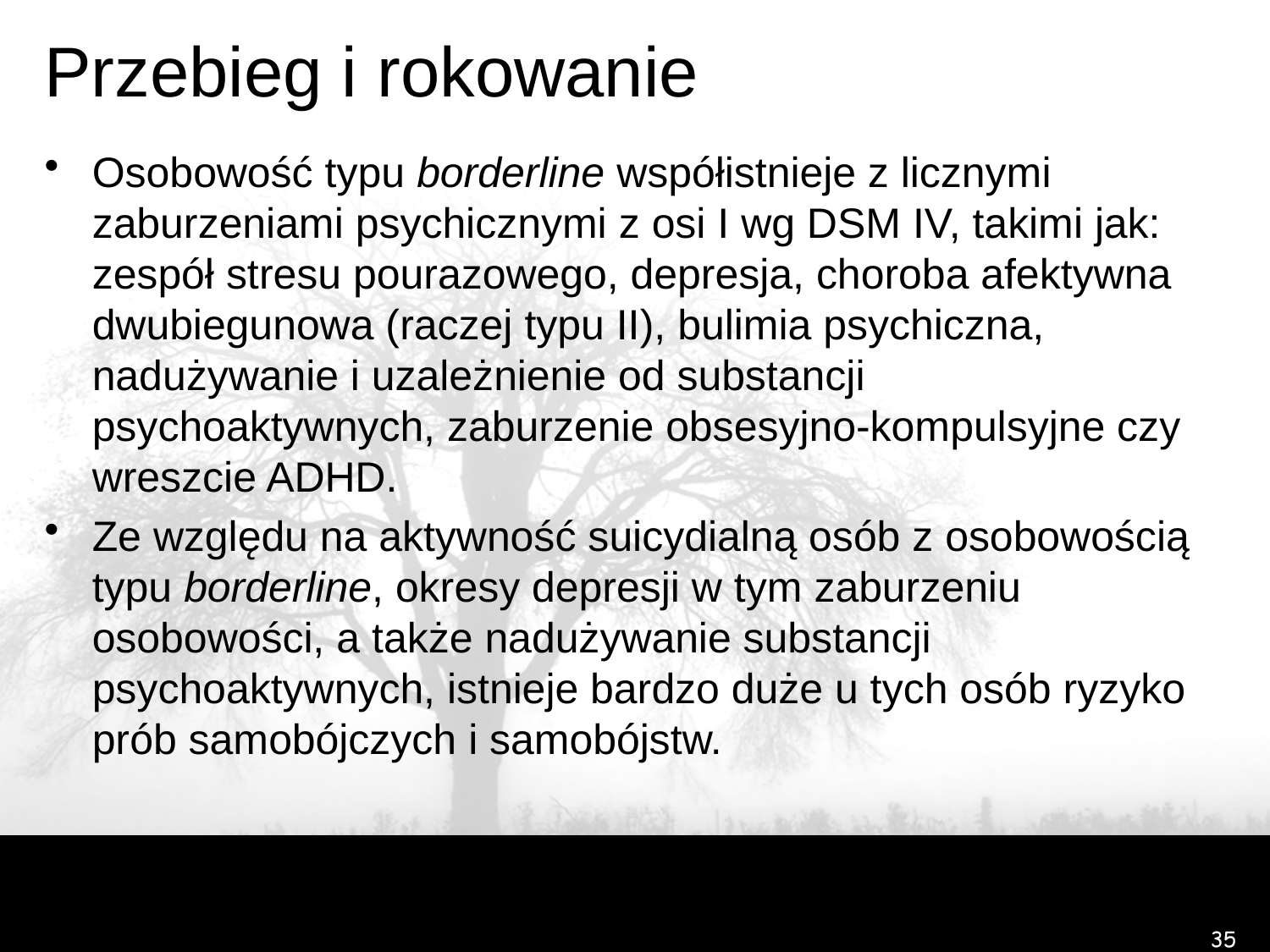

# Przebieg i rokowanie
Osobowość typu borderline współistnieje z licznymi zaburzeniami psychicznymi z osi I wg DSM IV, takimi jak: zespół stresu pourazowego, depresja, choroba afektywna dwubiegunowa (raczej typu II), bulimia psychiczna, nadużywanie i uzależnienie od substancji psychoaktywnych, zaburzenie obsesyjno-kompulsyjne czy wreszcie ADHD.
Ze względu na aktywność suicydialną osób z osobowością typu borderline, okresy depresji w tym zaburzeniu osobowości, a także nadużywanie substancji psychoaktywnych, istnieje bardzo duże u tych osób ryzyko prób samobójczych i samobójstw.
35